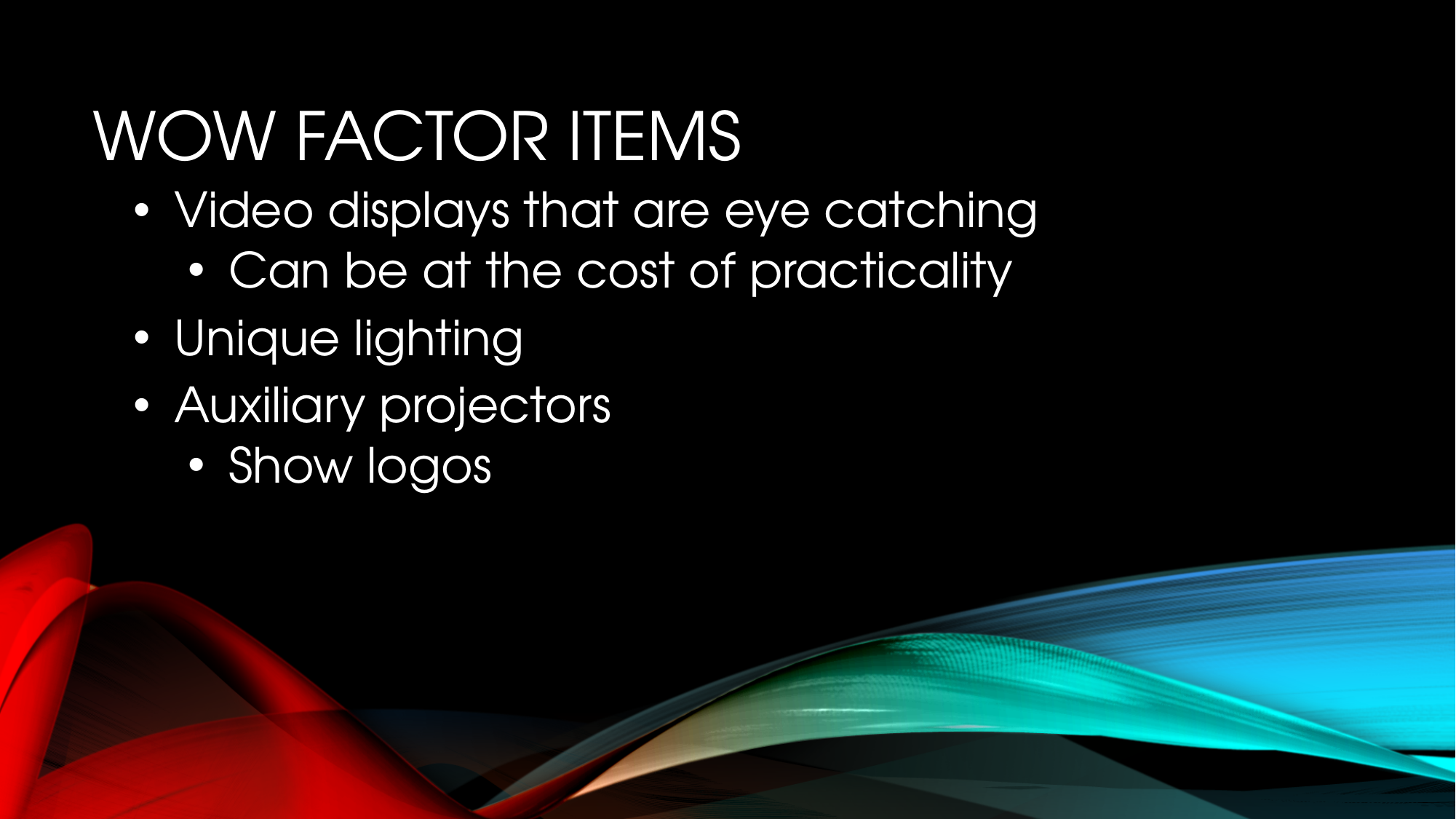

# Wow factor items
Video displays that are eye catching
Can be at the cost of practicality
Unique lighting
Auxiliary projectors
Show logos